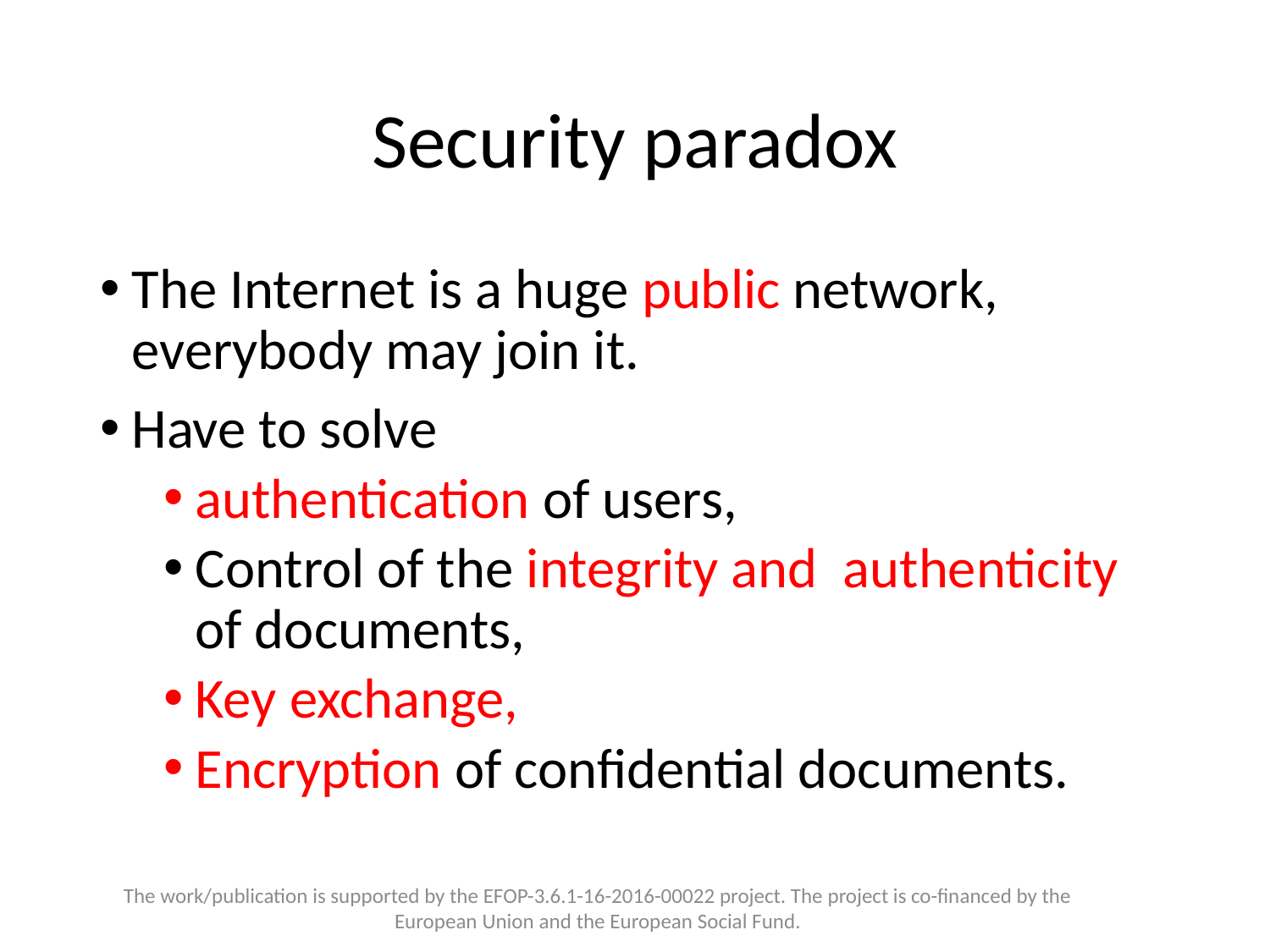

# Security paradox
The Internet is a huge public network, everybody may join it.
Have to solve
authentication of users,
Control of the integrity and  authenticity of documents,
Key exchange,
Encryption of confidential documents.
The work/publication is supported by the EFOP-3.6.1-16-2016-00022 project. The project is co-financed by the European Union and the European Social Fund.